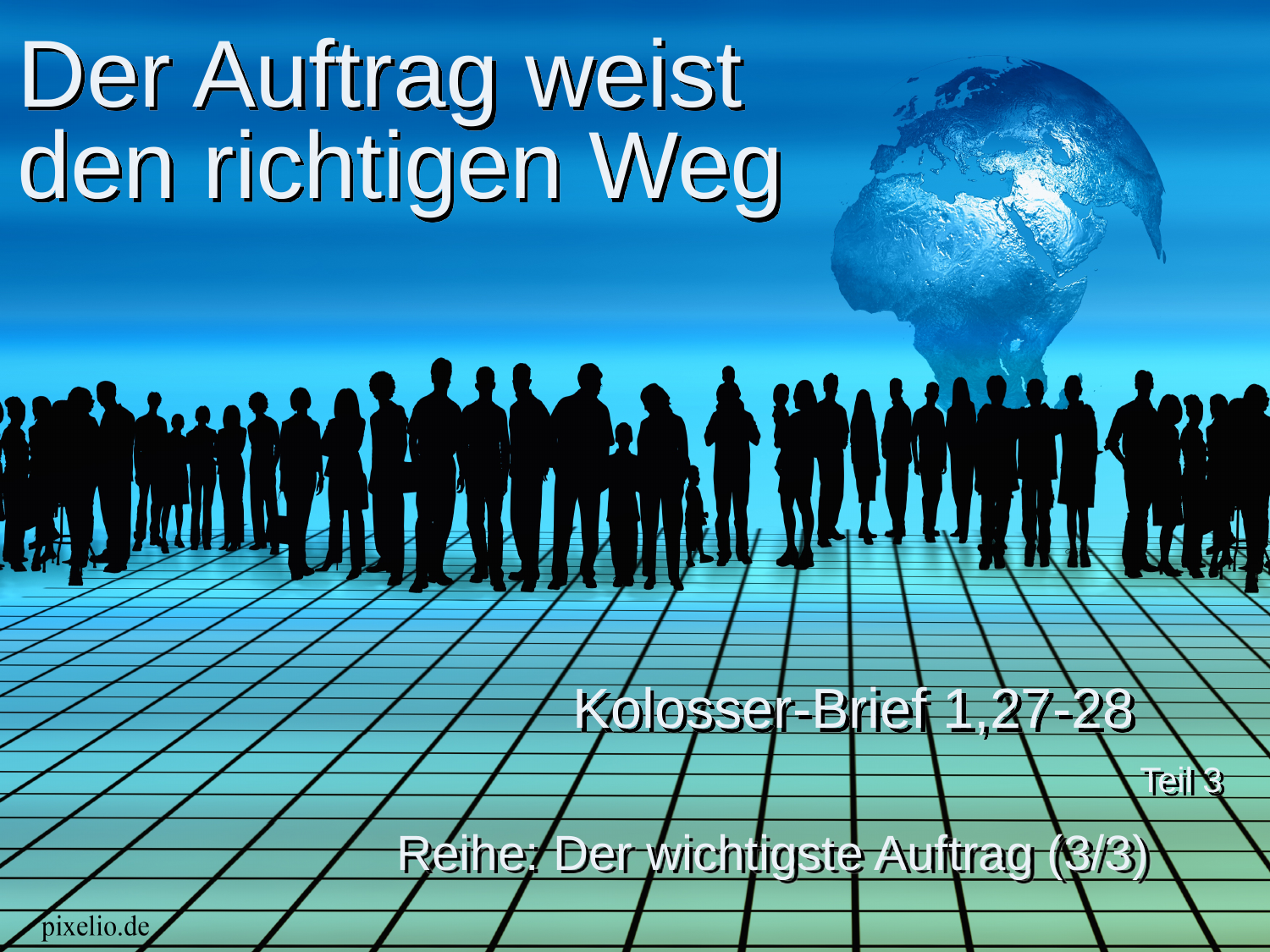

# Der Auftrag weist den richtigen Weg
Kolosser-Brief 1,27-28
Teil 3
Reihe: Der wichtigste Auftrag (3/3)